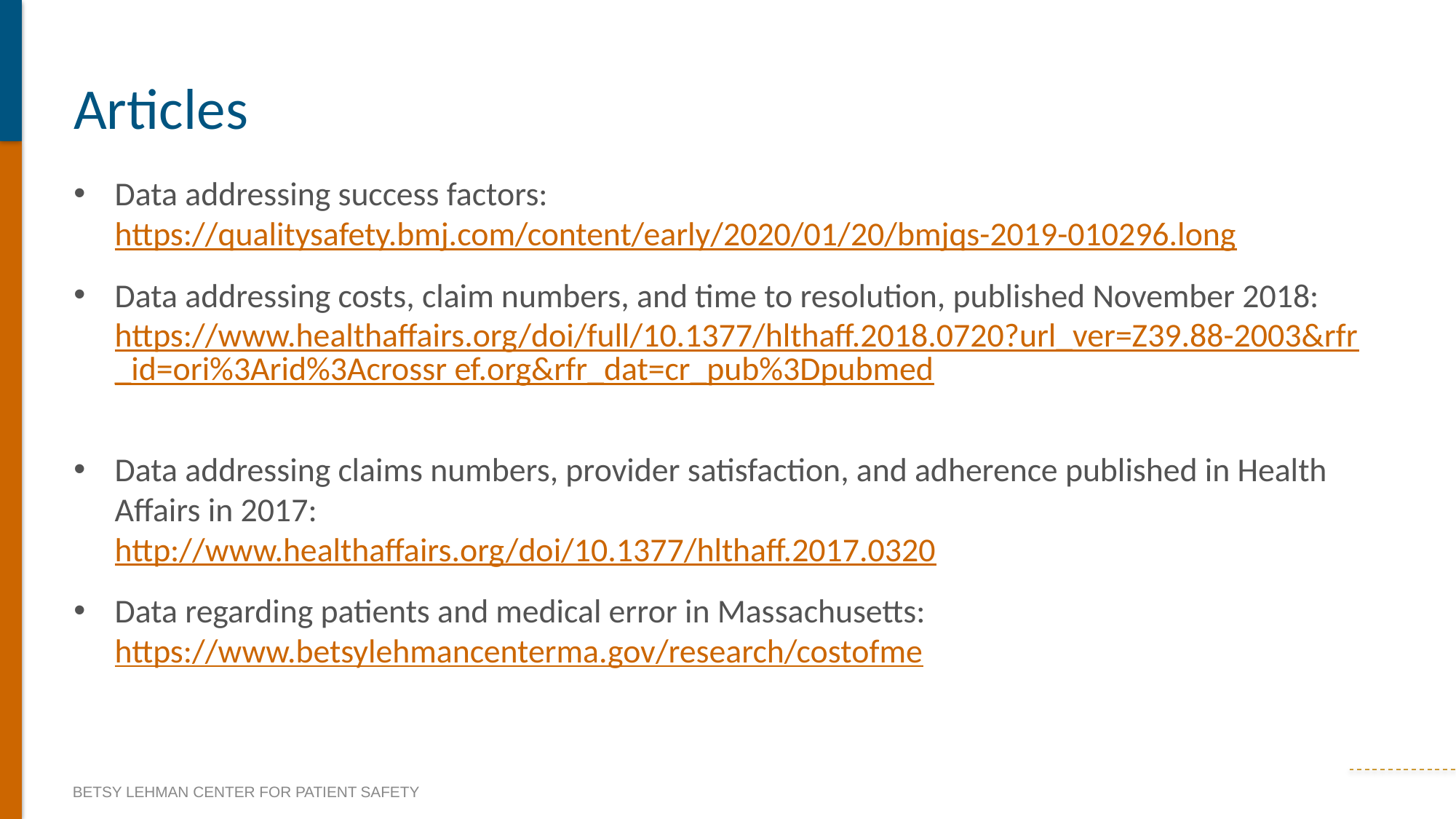

# Articles
Data addressing success factors:
https://qualitysafety.bmj.com/content/early/2020/01/20/bmjqs-2019-010296.long
Data addressing costs, claim numbers, and time to resolution, published November 2018:
https://www.healthaffairs.org/doi/full/10.1377/hlthaff.2018.0720?url_ver=Z39.88-2003&rfr_id=ori%3Arid%3Acrossr ef.org&rfr_dat=cr_pub%3Dpubmed
Data addressing claims numbers, provider satisfaction, and adherence published in Health Affairs in 2017:
http://www.healthaffairs.org/doi/10.1377/hlthaff.2017.0320
Data regarding patients and medical error in Massachusetts:
https://www.betsylehmancenterma.gov/research/costofme